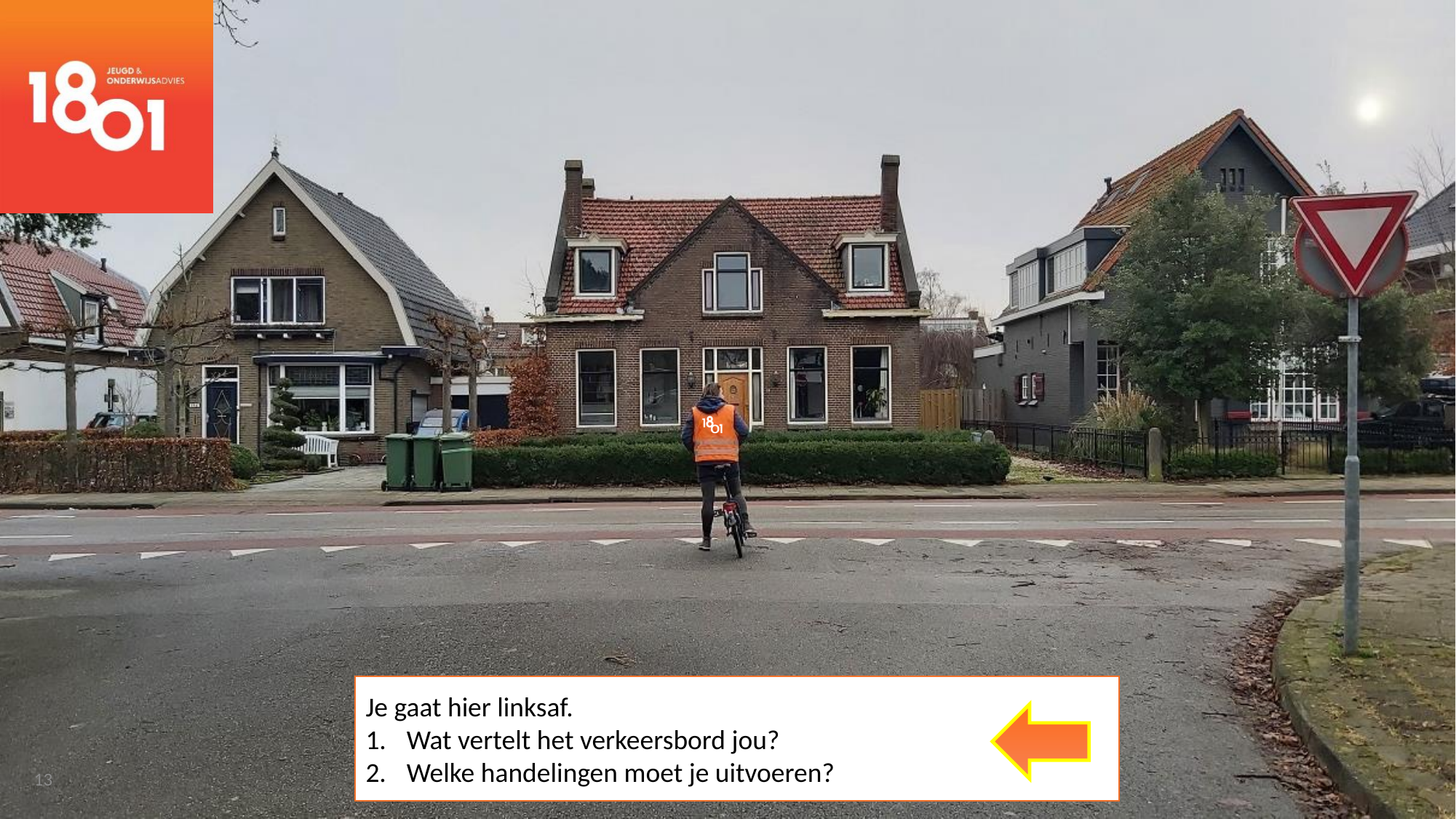

O
1
1
8

Je gaat hier linksaf.
Wat vertelt het verkeersbord jou?
Welke handelingen moet je uitvoeren?

13